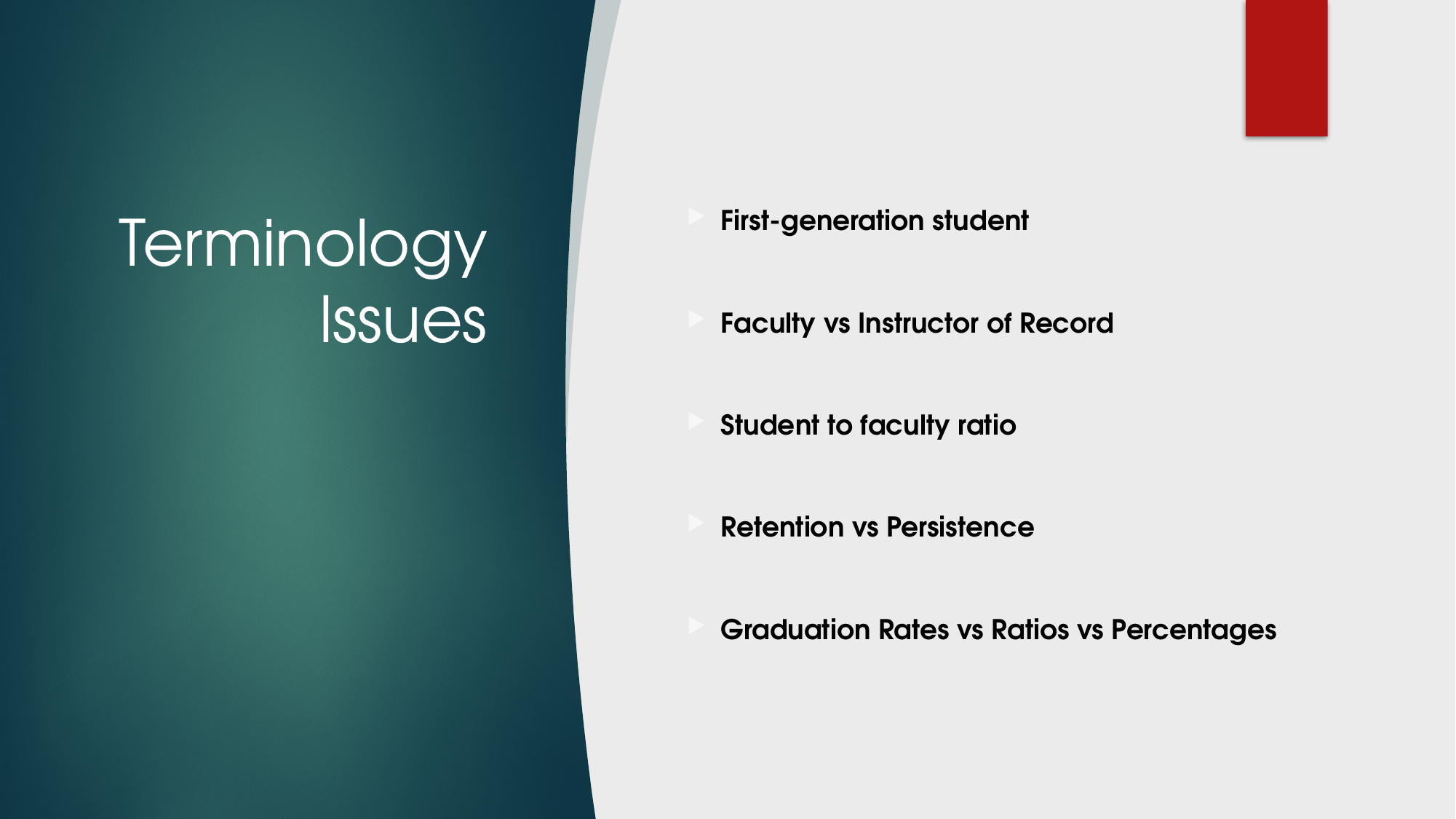

First-generation student

Faculty vs Instructor of Record

Student to faculty ratio

Retention vs Persistence

Graduation Rates vs Ratios vs Percentages

# Terminology Issues